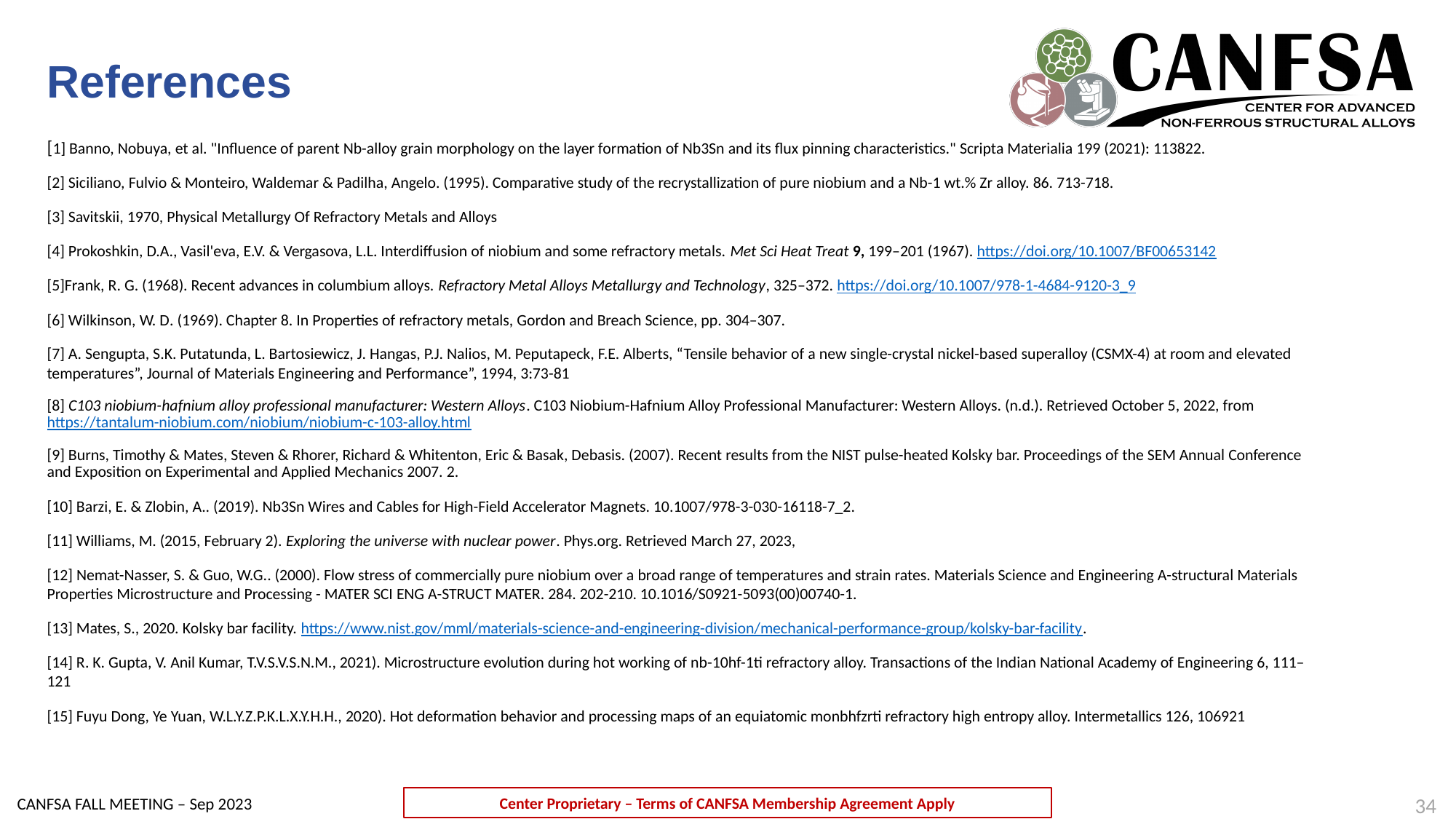

# References
[1] Banno, Nobuya, et al. "Influence of parent Nb-alloy grain morphology on the layer formation of Nb3Sn and its flux pinning characteristics." Scripta Materialia 199 (2021): 113822.
[2] Siciliano, Fulvio & Monteiro, Waldemar & Padilha, Angelo. (1995). Comparative study of the recrystallization of pure niobium and a Nb-1 wt.% Zr alloy. 86. 713-718.
[3] Savitskii, 1970, Physical Metallurgy Of Refractory Metals and Alloys
[4] Prokoshkin, D.A., Vasil'eva, E.V. & Vergasova, L.L. Interdiffusion of niobium and some refractory metals. Met Sci Heat Treat 9, 199–201 (1967). https://doi.org/10.1007/BF00653142
[5]Frank, R. G. (1968). Recent advances in columbium alloys. Refractory Metal Alloys Metallurgy and Technology, 325–372. https://doi.org/10.1007/978-1-4684-9120-3_9
[6] Wilkinson, W. D. (1969). Chapter 8. In Properties of refractory metals, Gordon and Breach Science, pp. 304–307.
[7] A. Sengupta, S.K. Putatunda, L. Bartosiewicz, J. Hangas, P.J. Nalios, M. Peputapeck, F.E. Alberts, “Tensile behavior of a new single-crystal nickel-based superalloy (CSMX-4) at room and elevated temperatures”, Journal of Materials Engineering and Performance”, 1994, 3:73-81
[8] C103 niobium-hafnium alloy professional manufacturer: Western Alloys. C103 Niobium-Hafnium Alloy Professional Manufacturer: Western Alloys. (n.d.). Retrieved October 5, 2022, from https://tantalum-niobium.com/niobium/niobium-c-103-alloy.html
[9] Burns, Timothy & Mates, Steven & Rhorer, Richard & Whitenton, Eric & Basak, Debasis. (2007). Recent results from the NIST pulse-heated Kolsky bar. Proceedings of the SEM Annual Conference and Exposition on Experimental and Applied Mechanics 2007. 2.
[10] Barzi, E. & Zlobin, A.. (2019). Nb3Sn Wires and Cables for High-Field Accelerator Magnets. 10.1007/978-3-030-16118-7_2.
[11] Williams, M. (2015, February 2). Exploring the universe with nuclear power. Phys.org. Retrieved March 27, 2023,
[12] Nemat-Nasser, S. & Guo, W.G.. (2000). Flow stress of commercially pure niobium over a broad range of temperatures and strain rates. Materials Science and Engineering A-structural Materials Properties Microstructure and Processing - MATER SCI ENG A-STRUCT MATER. 284. 202-210. 10.1016/S0921-5093(00)00740-1.
[13] Mates, S., 2020. Kolsky bar facility. https://www.nist.gov/mml/materials-science-and-engineering-division/mechanical-performance-group/kolsky-bar-facility.
[14] R. K. Gupta, V. Anil Kumar, T.V.S.V.S.N.M., 2021). Microstructure evolution during hot working of nb-10hf-1ti refractory alloy. Transactions of the Indian National Academy of Engineering 6, 111–121
[15] Fuyu Dong, Ye Yuan, W.L.Y.Z.P.K.L.X.Y.H.H., 2020). Hot deformation behavior and processing maps of an equiatomic monbhfzrti refractory high entropy alloy. Intermetallics 126, 106921